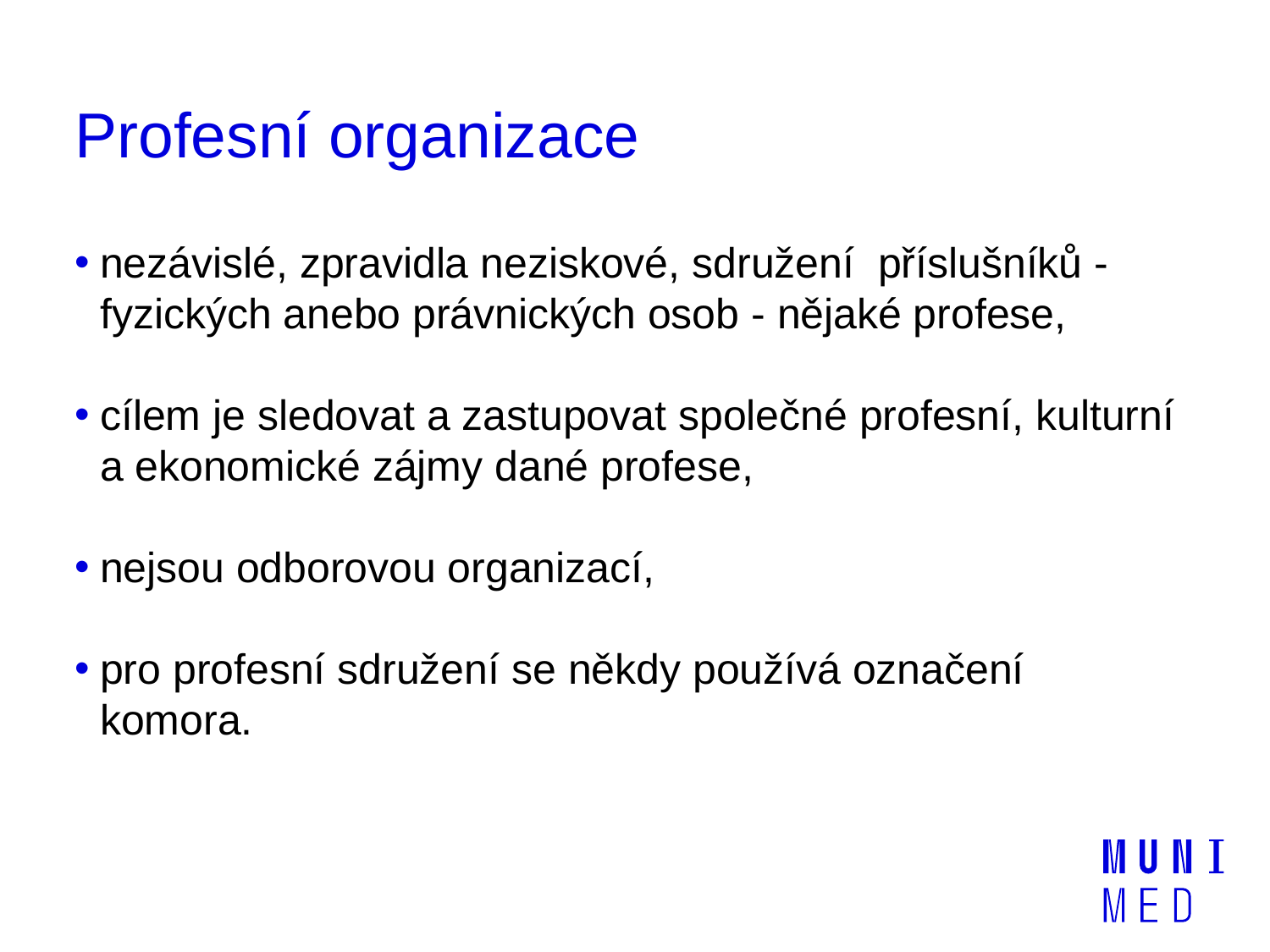

# Profesní organizace
nezávislé, zpravidla neziskové, sdružení  příslušníků - fyzických anebo právnických osob - nějaké profese,

cílem je sledovat a zastupovat společné profesní, kulturní a ekonomické zájmy dané profese,

nejsou odborovou organizací,

pro profesní sdružení se někdy používá označení komora.